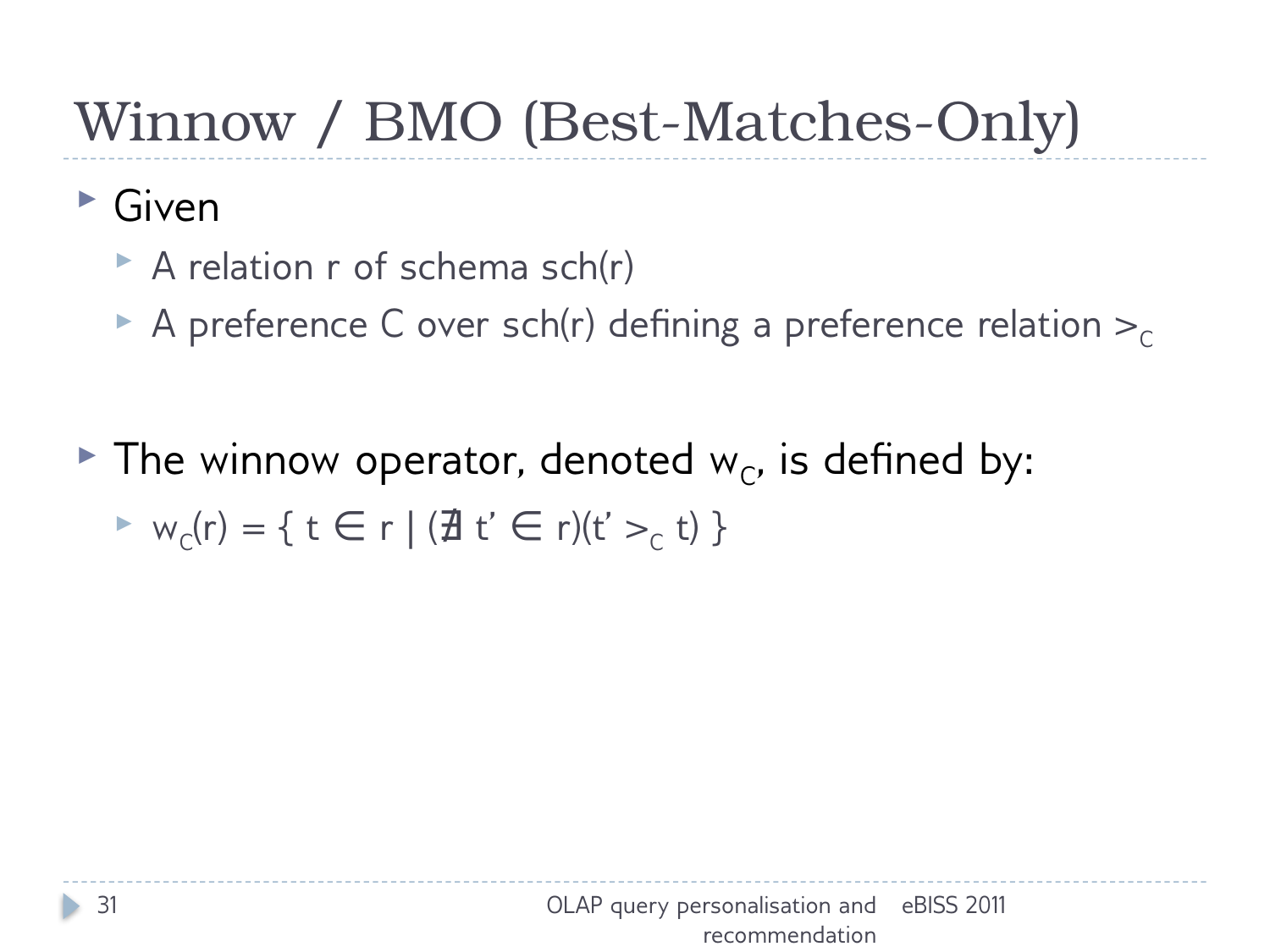

# Winnow / BMO (Best-Matches-Only)
Given
A relation r of schema sch(r)
A preference C over sch(r) defining a preference relation >C

The winnow operator, denoted wC, is defined by:
wC(r) = { t ∈ r | (∄ t’ ∈ r)(t’ >C t) }

31
OLAP query personalisation and recommendation
eBISS 2011